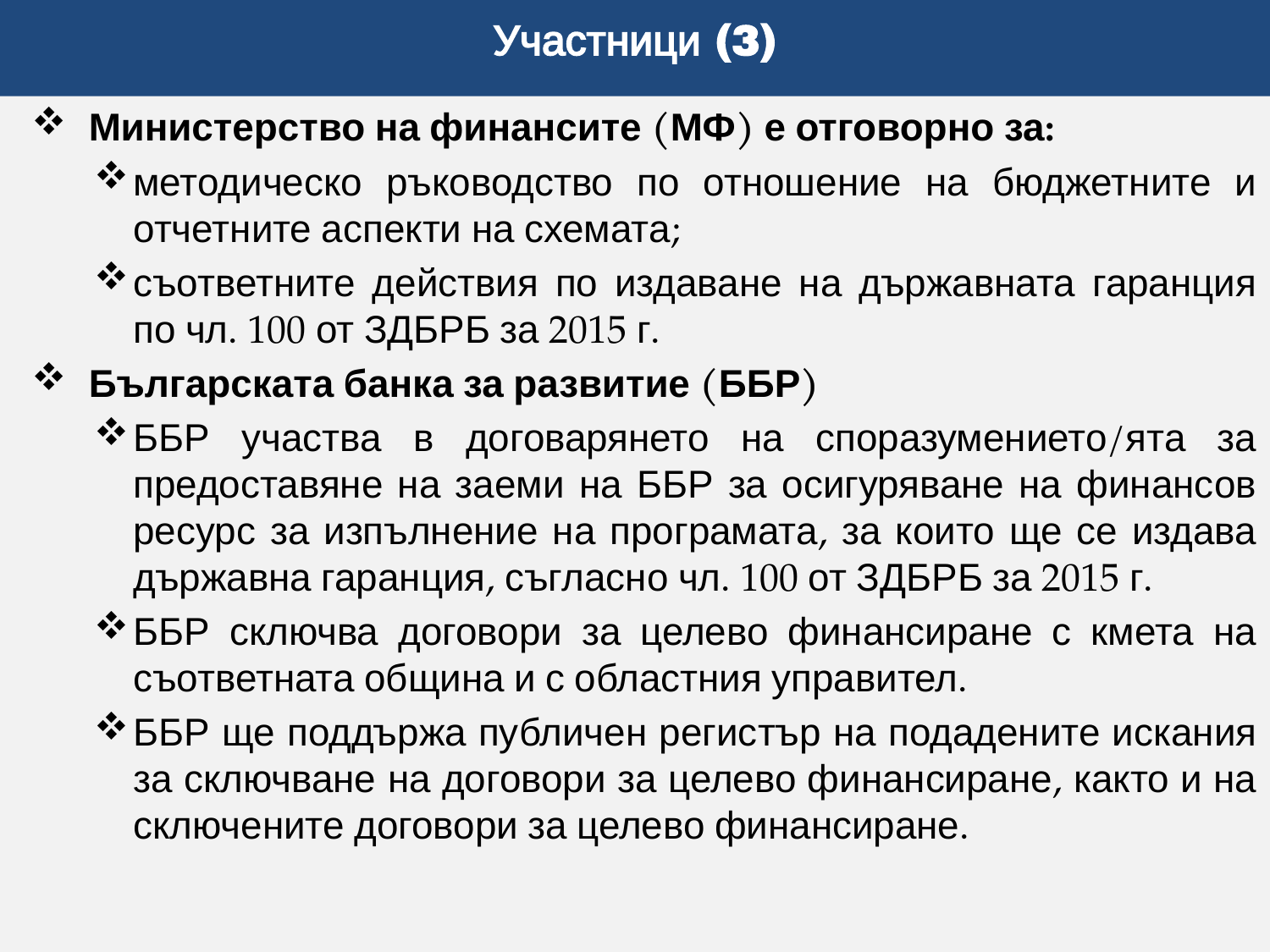

# Участници (3)
Министерство на финансите (МФ) е отговорно за:
методическо ръководство по отношение на бюджетните и отчетните аспекти на схемата;
съответните действия по издаване на държавната гаранция по чл. 100 от ЗДБРБ за 2015 г.
Българската банка за развитие (ББР)
ББР участва в договарянето на споразумението/ята за предоставяне на заеми на ББР за осигуряване на финансов ресурс за изпълнение на програмата, за които ще се издава държавна гаранция, съгласно чл. 100 от ЗДБРБ за 2015 г.
ББР сключва договори за целево финансиране с кмета на съответната община и с областния управител.
ББР ще поддържа публичен регистър на подадените искания за сключване на договори за целево финансиране, както и на сключените договори за целево финансиране.
8